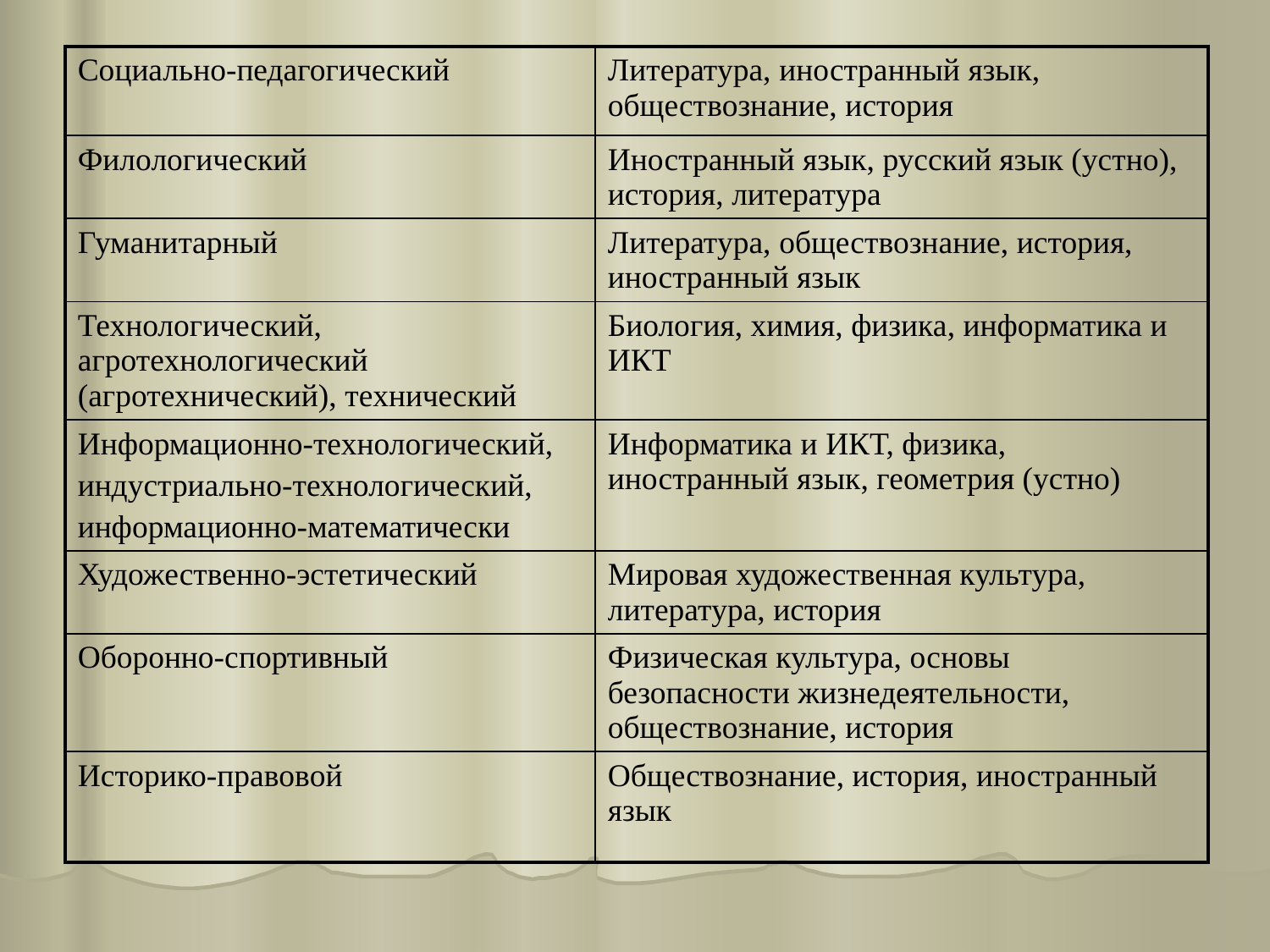

| Социально-педагогический | Литература, иностранный язык, обществознание, история |
| --- | --- |
| Филологический | Иностранный язык, русский язык (устно), история, литература |
| Гуманитарный | Литература, обществознание, история, иностранный язык |
| Технологический, агротехнологический (агротехнический), технический | Биология, химия, физика, информатика и ИКТ |
| Информационно-технологический, индустриально-технологический, информационно-математически | Информатика и ИКТ, физика, иностранный язык, геометрия (устно) |
| Художественно-эстетический | Мировая художественная культура, литература, история |
| Оборонно-спортивный | Физическая культура, основы безопасности жизнедеятельности, обществознание, история |
| Историко-правовой | Обществознание, история, иностранный язык |